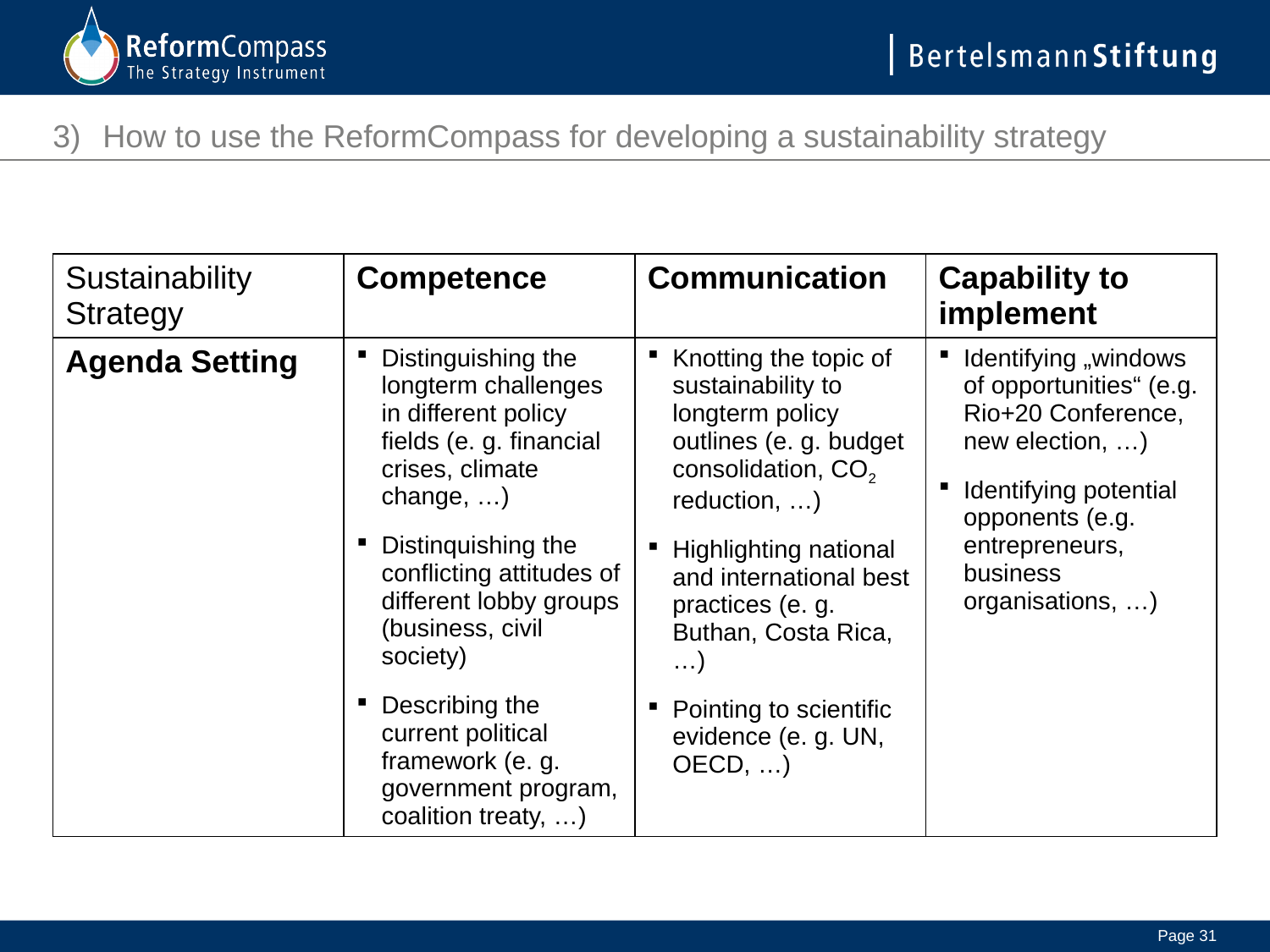

# 3)	How to use the ReformCompass for developing a sustainability strategy
| Sustainability Strategy | Competence | Communication | Capability to implement |
| --- | --- | --- | --- |
| Agenda Setting | Distinguishing the longterm challenges in different policy fields (e. g. financial crises, climate change, …) Distinquishing the conflicting attitudes of different lobby groups (business, civil society) Describing the current political framework (e. g. government program, coalition treaty, …) | Knotting the topic of sustainability to longterm policy outlines (e. g. budget consolidation, CO2 reduction, …) Highlighting national and international best practices (e. g. Buthan, Costa Rica, …) Pointing to scientific evidence (e. g. UN, OECD, …) | Identifying „windows of opportunities“ (e.g. Rio+20 Conference, new election, …) Identifying potential opponents (e.g. entrepreneurs, business organisations, …) |
Page 31